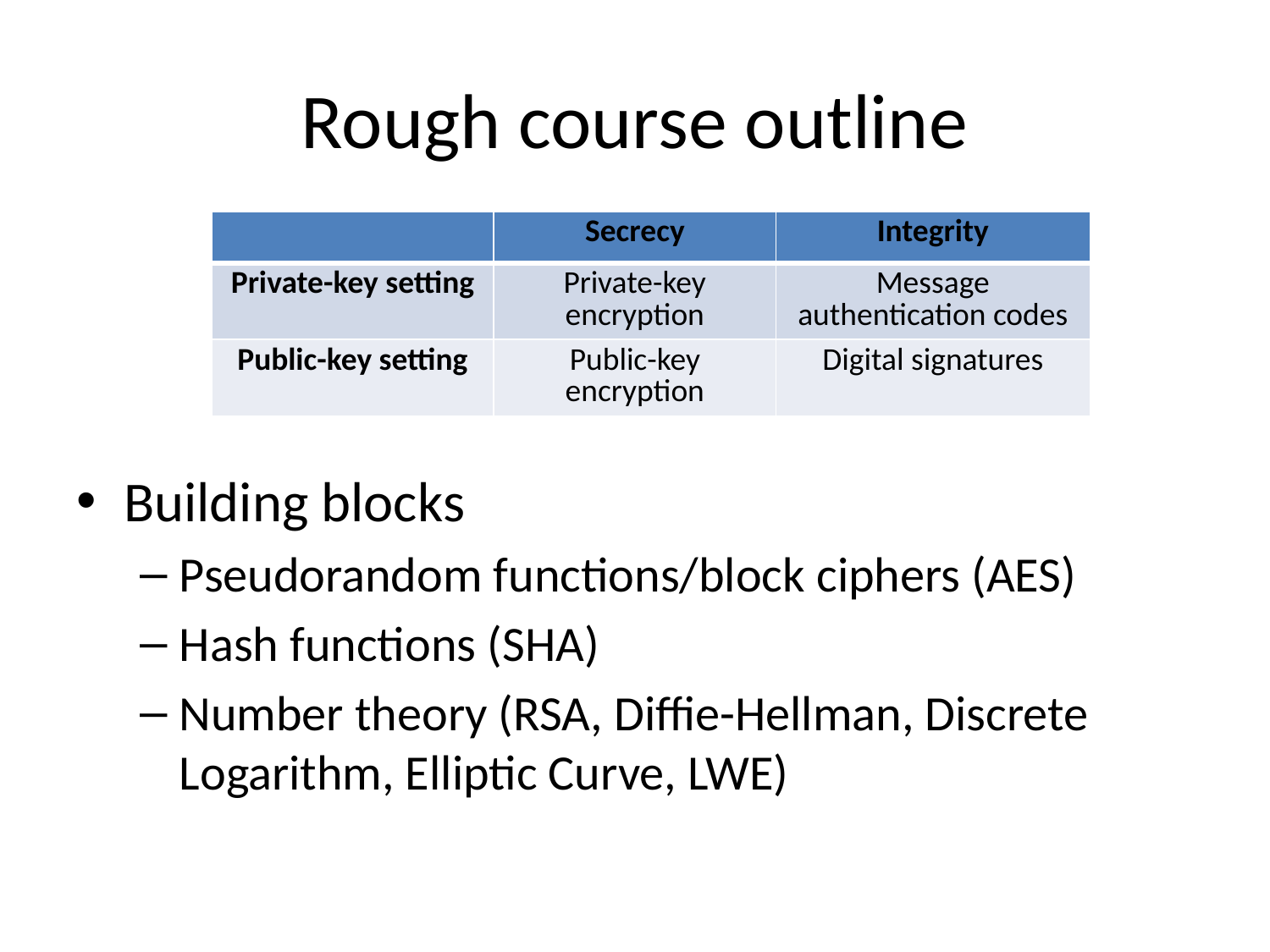

# Rough course outline
|  | Secrecy | Integrity |
| --- | --- | --- |
| Private-key setting | Private-key encryption | Message authentication codes |
| Public-key setting | Public-key encryption | Digital signatures |

Building blocks
Pseudorandom functions/block ciphers (AES)
Hash functions (SHA)
Number theory (RSA, Diffie-Hellman, Discrete Logarithm, Elliptic Curve, LWE)